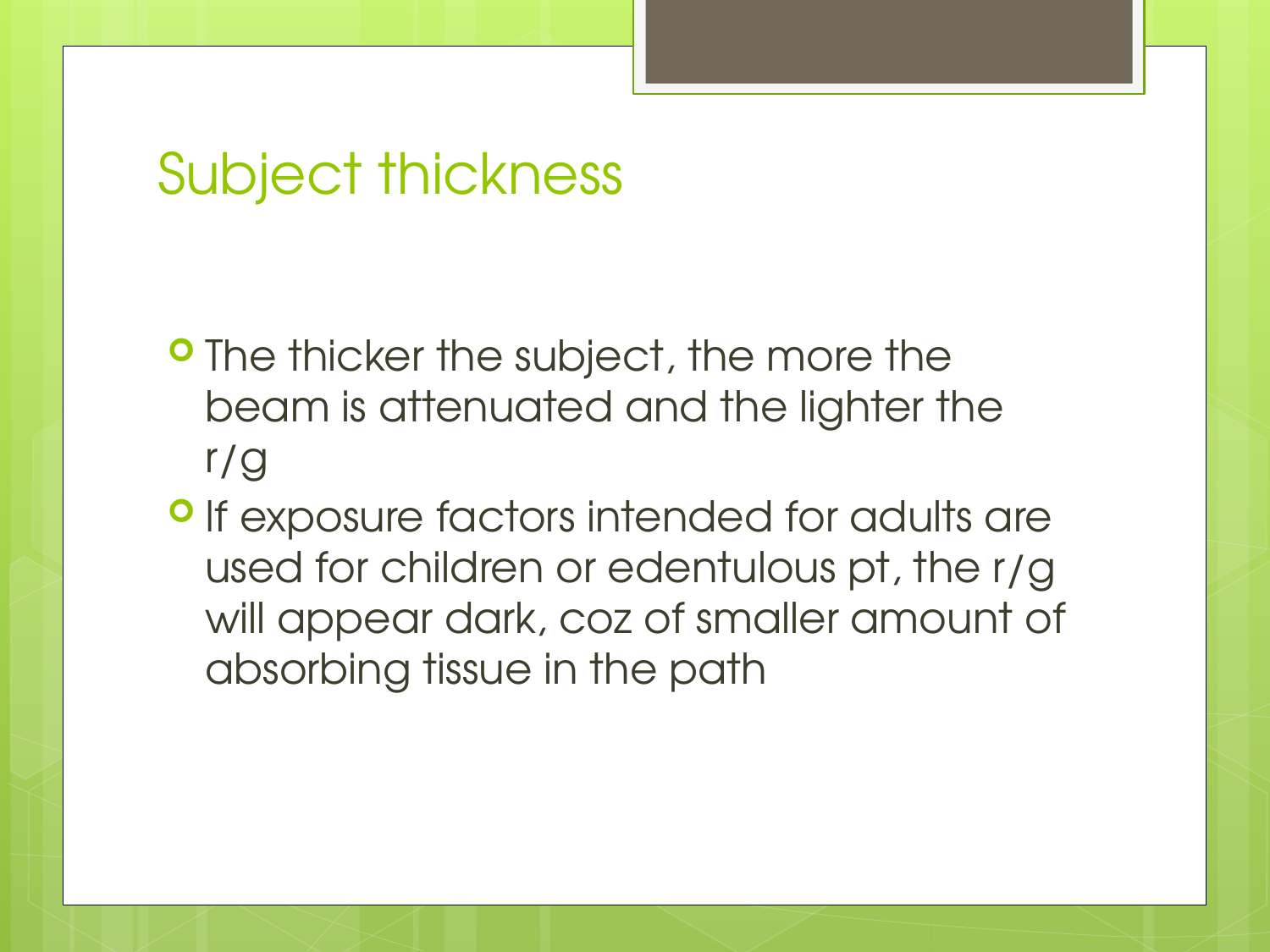

# Subject thickness
The thicker the subject, the more the beam is attenuated and the lighter the r/g
If exposure factors intended for adults are used for children or edentulous pt, the r/g will appear dark, coz of smaller amount of absorbing tissue in the path